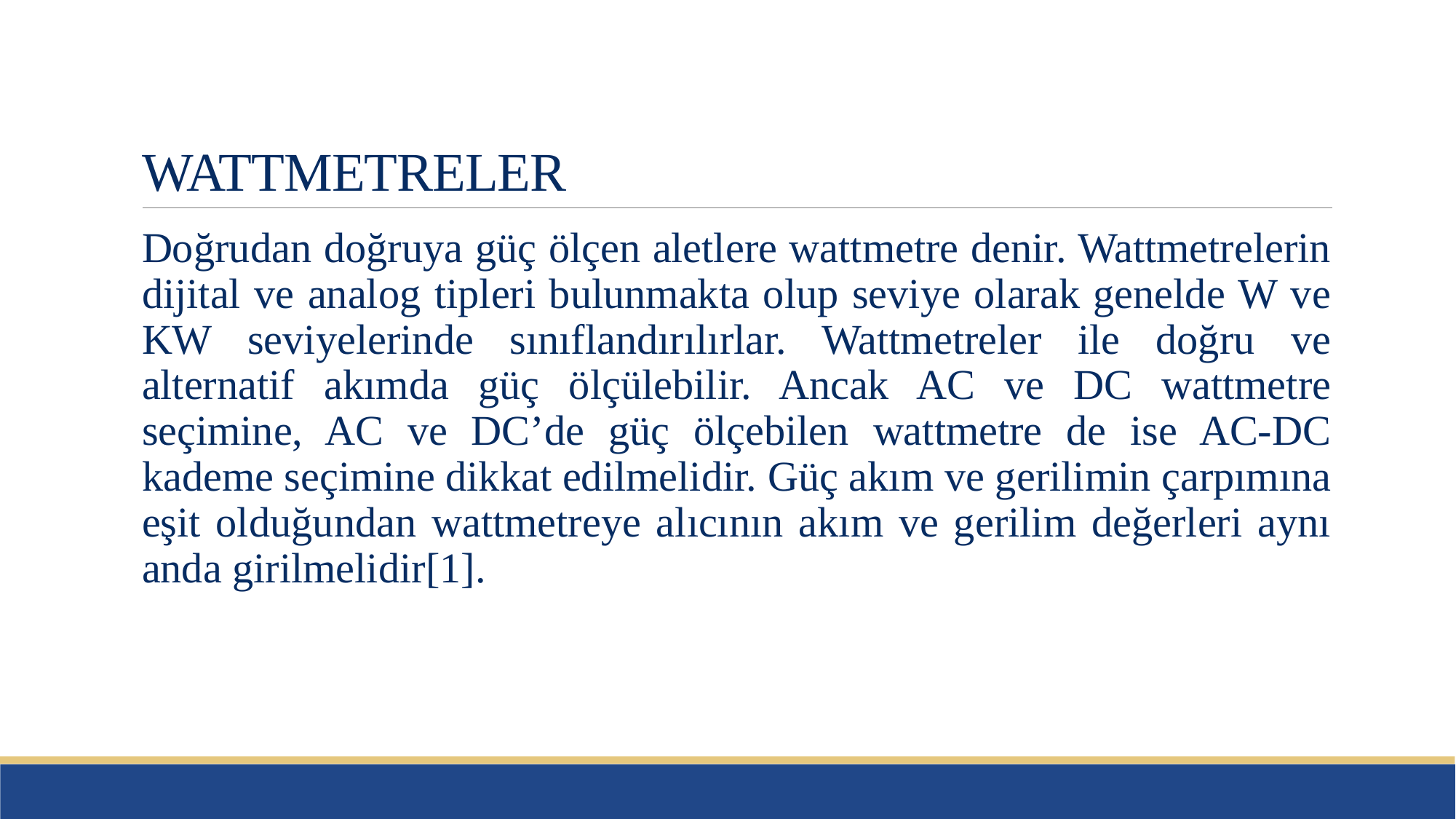

# WATTMETRELER
Doğrudan doğruya güç ölçen aletlere wattmetre denir. Wattmetrelerin dijital ve analog tipleri bulunmakta olup seviye olarak genelde W ve KW seviyelerinde sınıflandırılırlar. Wattmetreler ile doğru ve alternatif akımda güç ölçülebilir. Ancak AC ve DC wattmetre seçimine, AC ve DC’de güç ölçebilen wattmetre de ise AC-DC kademe seçimine dikkat edilmelidir. Güç akım ve gerilimin çarpımına eşit olduğundan wattmetreye alıcının akım ve gerilim değerleri aynı anda girilmelidir[1].